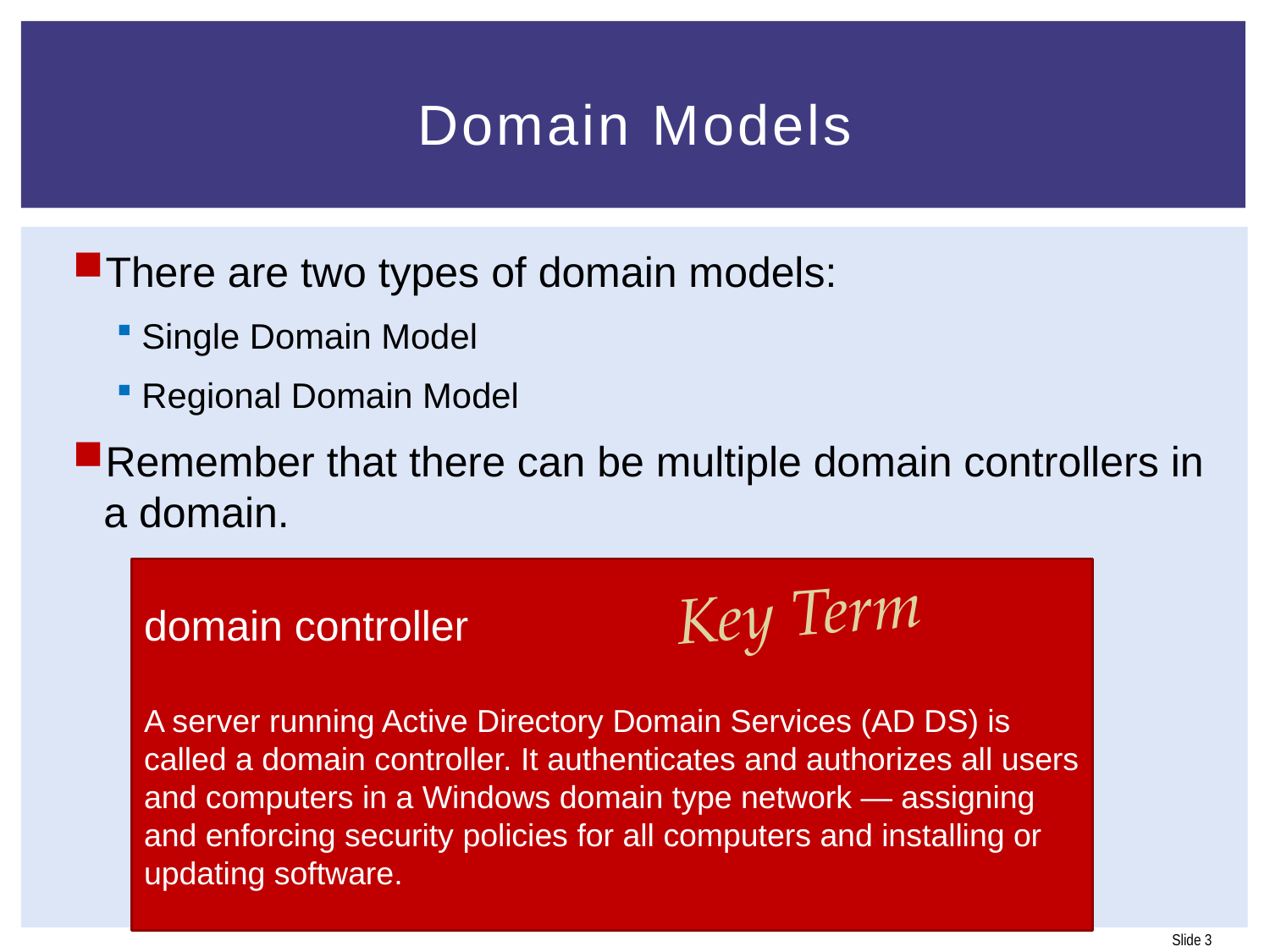

# Domain Models
There are two types of domain models:
Single Domain Model
Regional Domain Model
Remember that there can be multiple domain controllers in a domain.

domain controller
A server running Active Directory Domain Services (AD DS) is called a domain controller. It authenticates and authorizes all users and computers in a Windows domain type network — assigning and enforcing security policies for all computers and installing or updating software.
Key Term